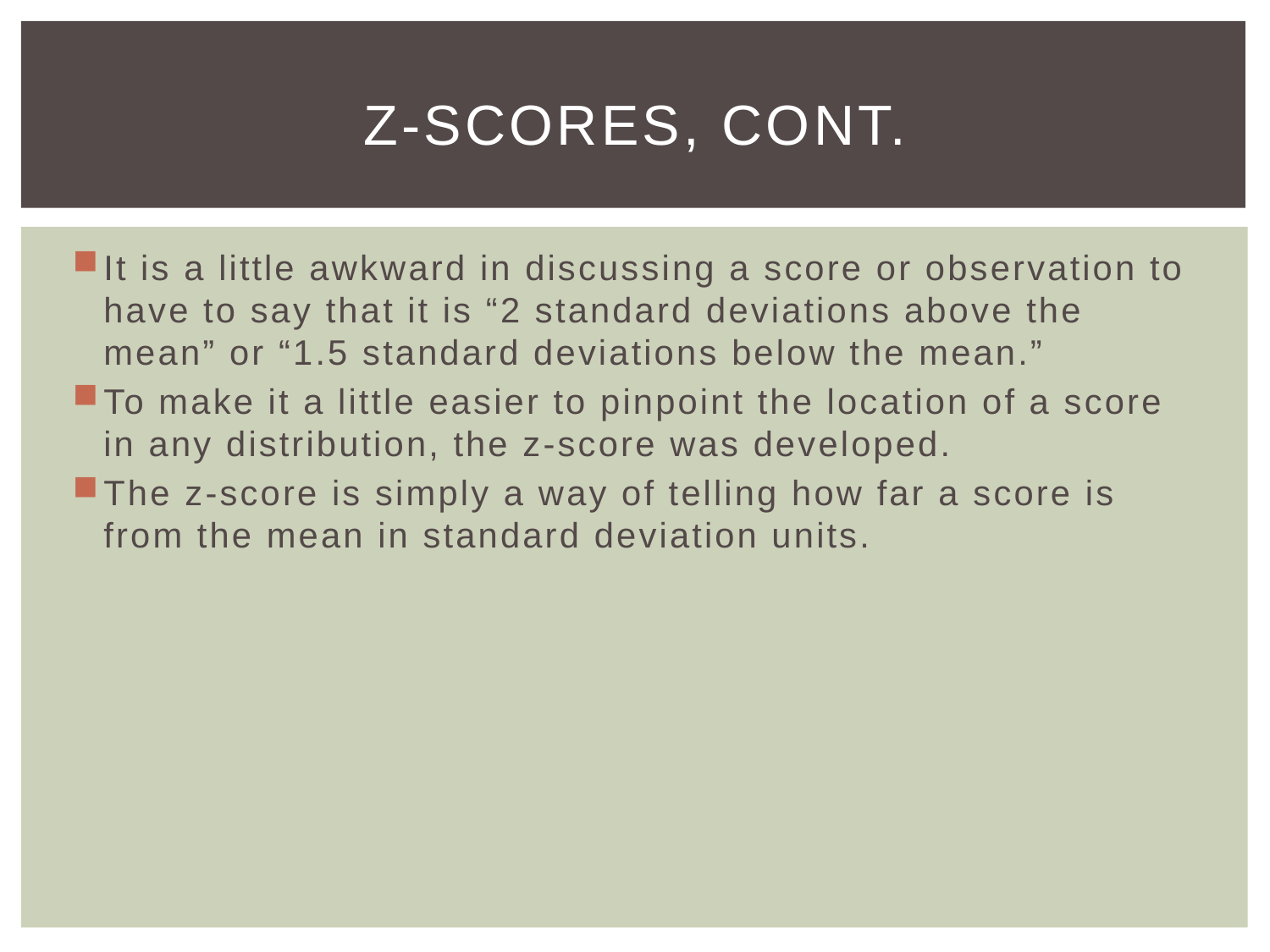

# Z-scores, cont.
It is a little awkward in discussing a score or observation to have to say that it is “2 standard deviations above the mean” or “1.5 standard deviations below the mean.”
To make it a little easier to pinpoint the location of a score in any distribution, the z-score was developed.
The z-score is simply a way of telling how far a score is from the mean in standard deviation units.